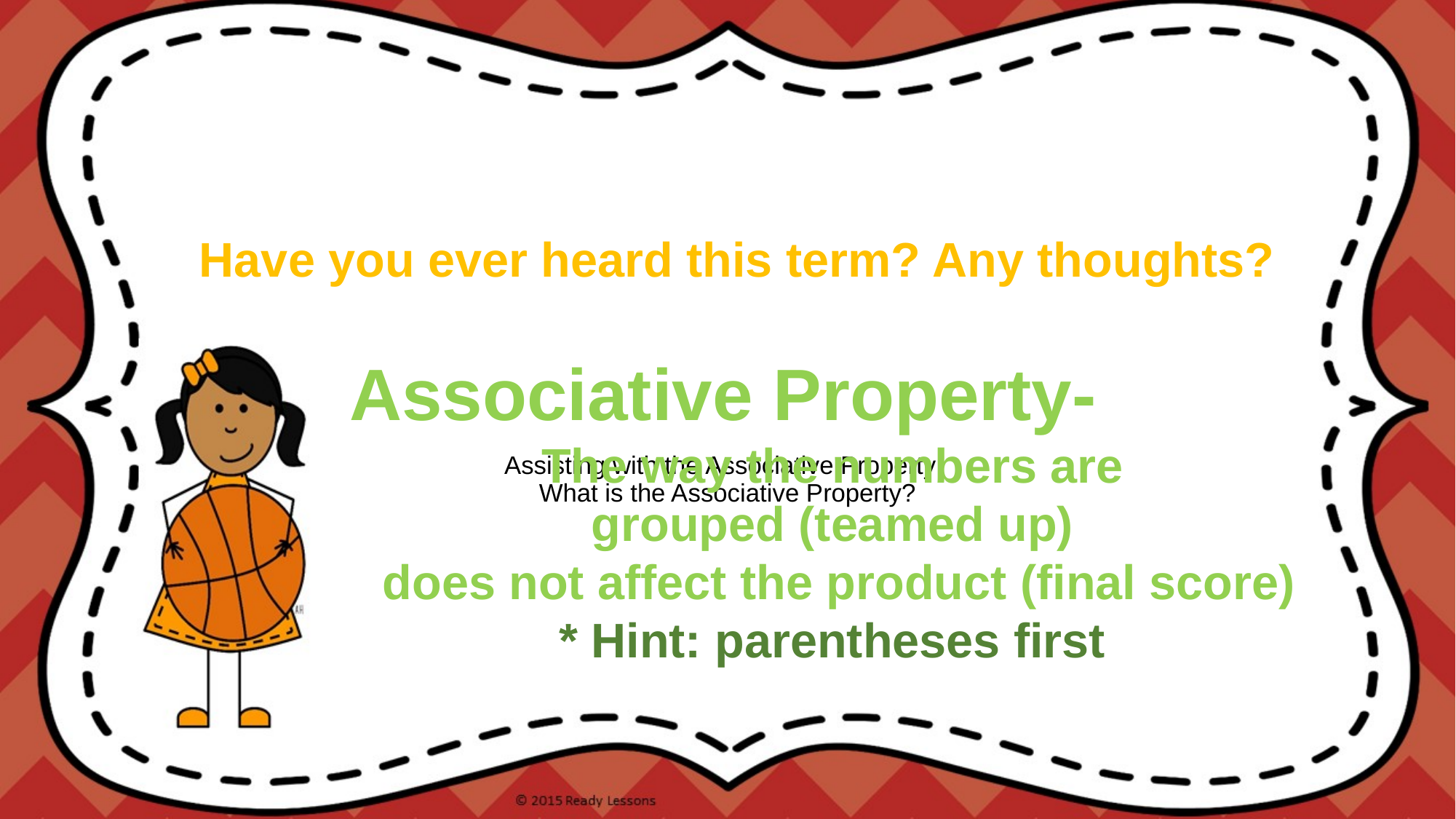

Have you ever heard this term? Any thoughts?
Associative Property-
The way the numbers are
grouped (teamed up)
does not affect the product (final score)
* Hint: parentheses first
# Assisting with the Associative Property! What is the Associative Property?